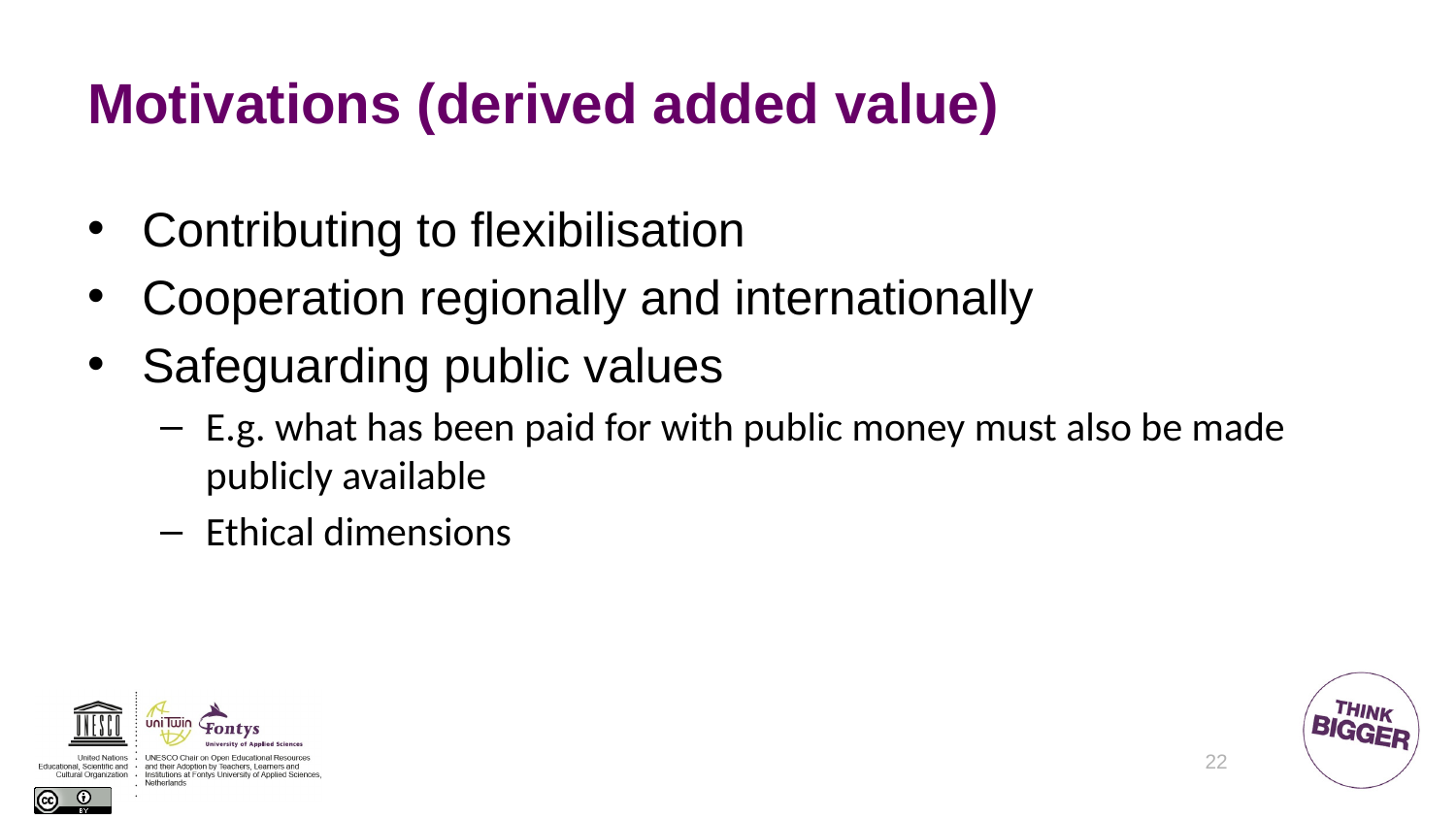

# Motivations (derived added value)
Contributing to flexibilisation
Cooperation regionally and internationally
Safeguarding public values
E.g. what has been paid for with public money must also be made publicly available
Ethical dimensions
22